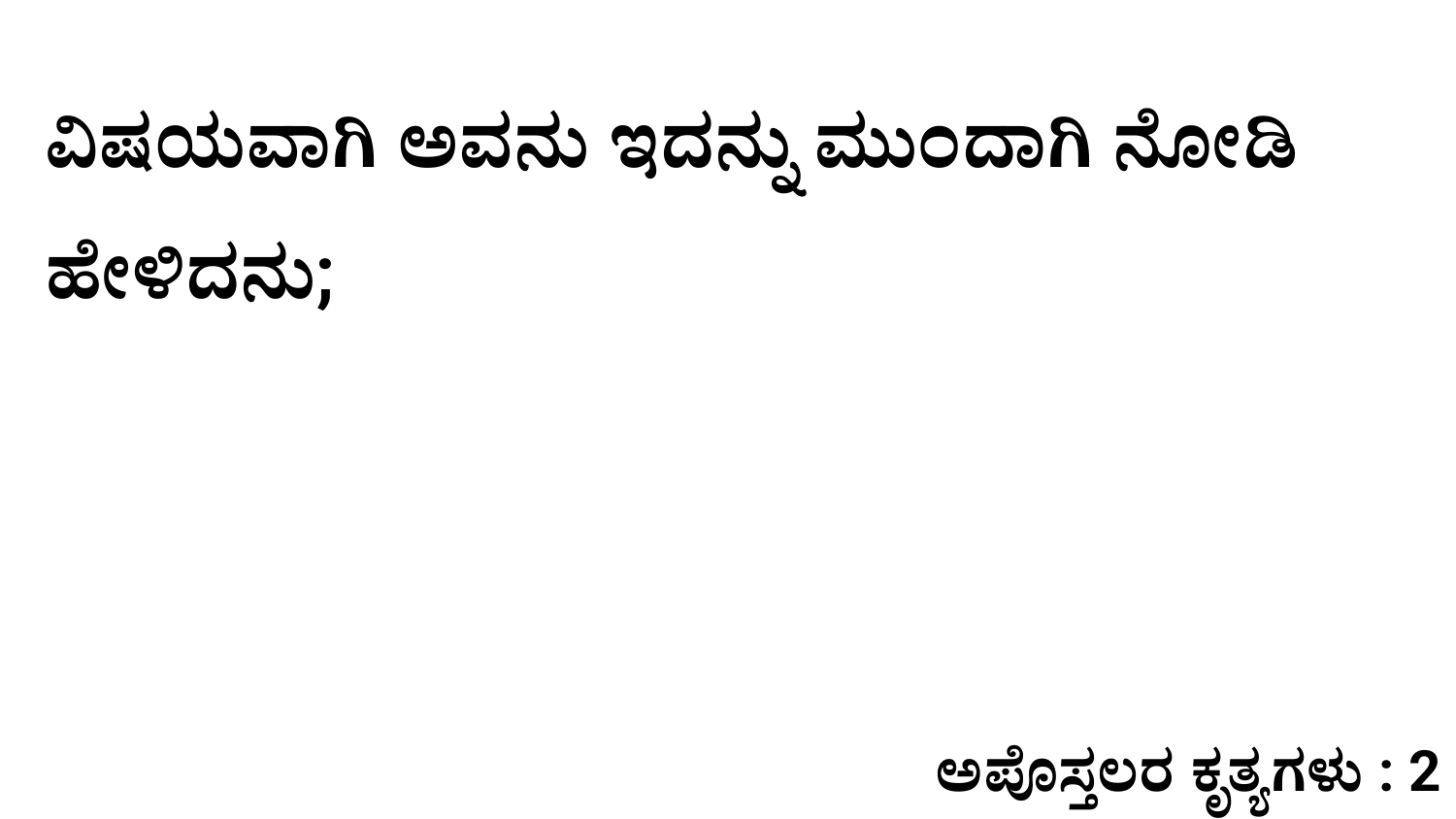

ವಿಷಯವಾಗಿ ಅವನು ಇದನ್ನು ಮುಂದಾಗಿ ನೋಡಿ ಹೇಳಿದನು;
ಅಪೊಸ್ತಲರ ಕೃತ್ಯಗಳು : 2